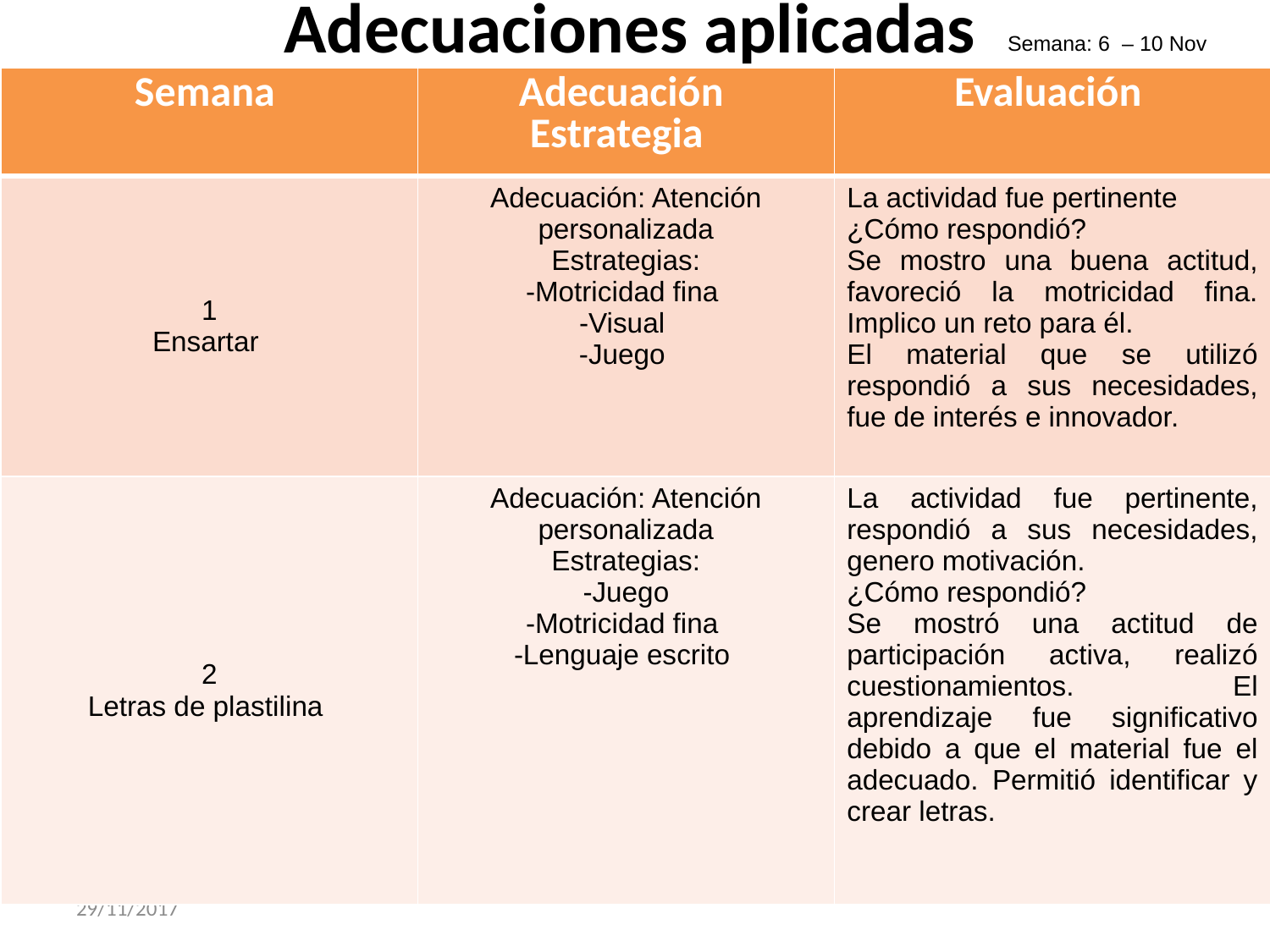

# Adecuaciones aplicadas
Semana: 6  – 10 Nov
| Semana | Adecuación Estrategia | Evaluación |
| --- | --- | --- |
| 1 Ensartar | Adecuación: Atención personalizada Estrategias: -Motricidad fina -Visual -Juego | La actividad fue pertinente ¿Cómo respondió? Se mostro una buena actitud, favoreció la motricidad fina. Implico un reto para él. El material que se utilizó respondió a sus necesidades, fue de interés e innovador. |
| 2 Letras de plastilina | Adecuación: Atención personalizada Estrategias: -Juego -Motricidad fina -Lenguaje escrito | La actividad fue pertinente, respondió a sus necesidades, genero motivación. ¿Cómo respondió? Se mostró una actitud de participación activa, realizó cuestionamientos. El aprendizaje fue significativo debido a que el material fue el adecuado. Permitió identificar y crear letras. |
29/11/2017